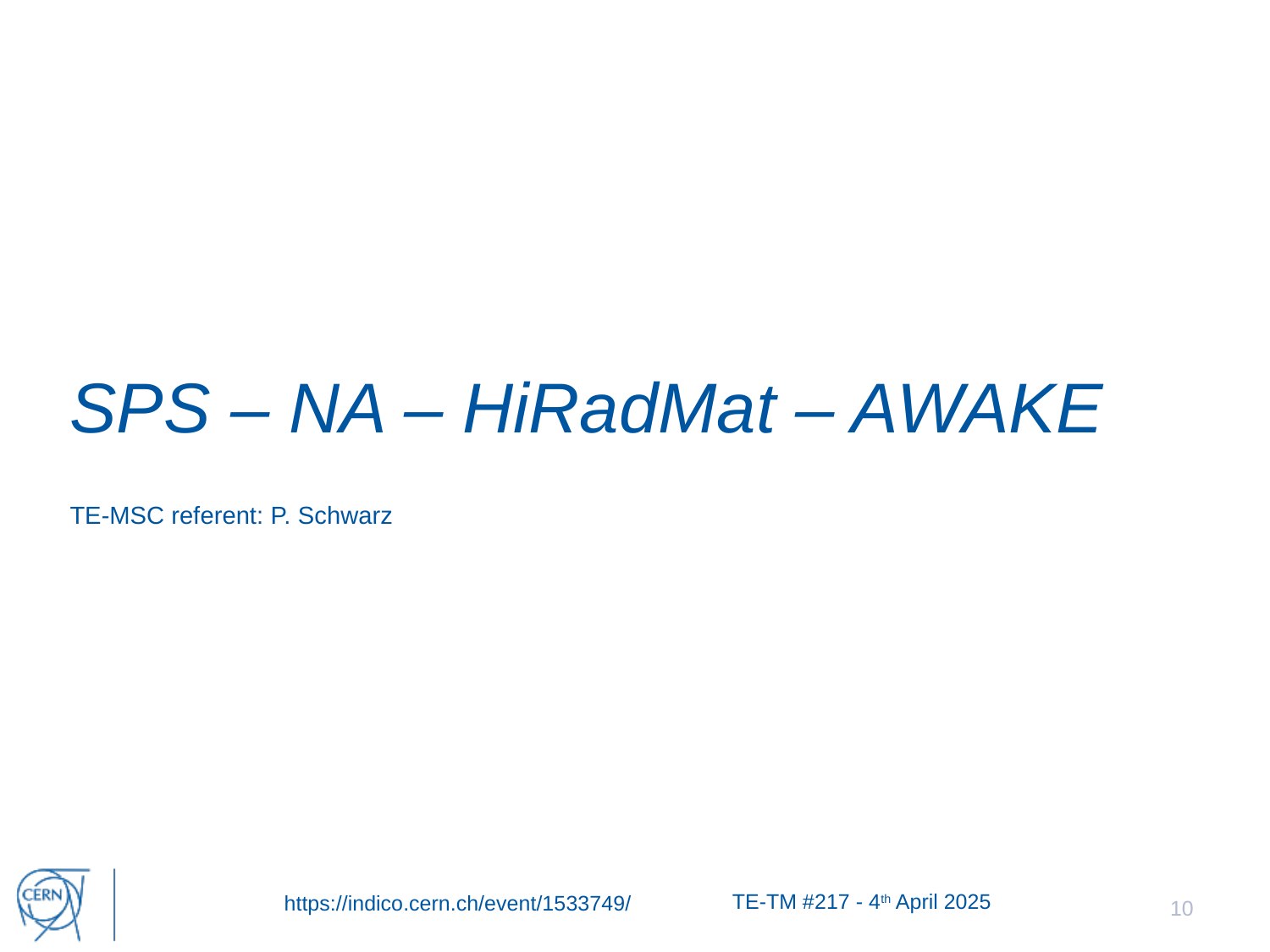

# SPS – NA – HiRadMat – AWAKE
TE-MSC referent: P. Schwarz
TE-TM #217 - 4th April 2025
10
https://indico.cern.ch/event/1533749/